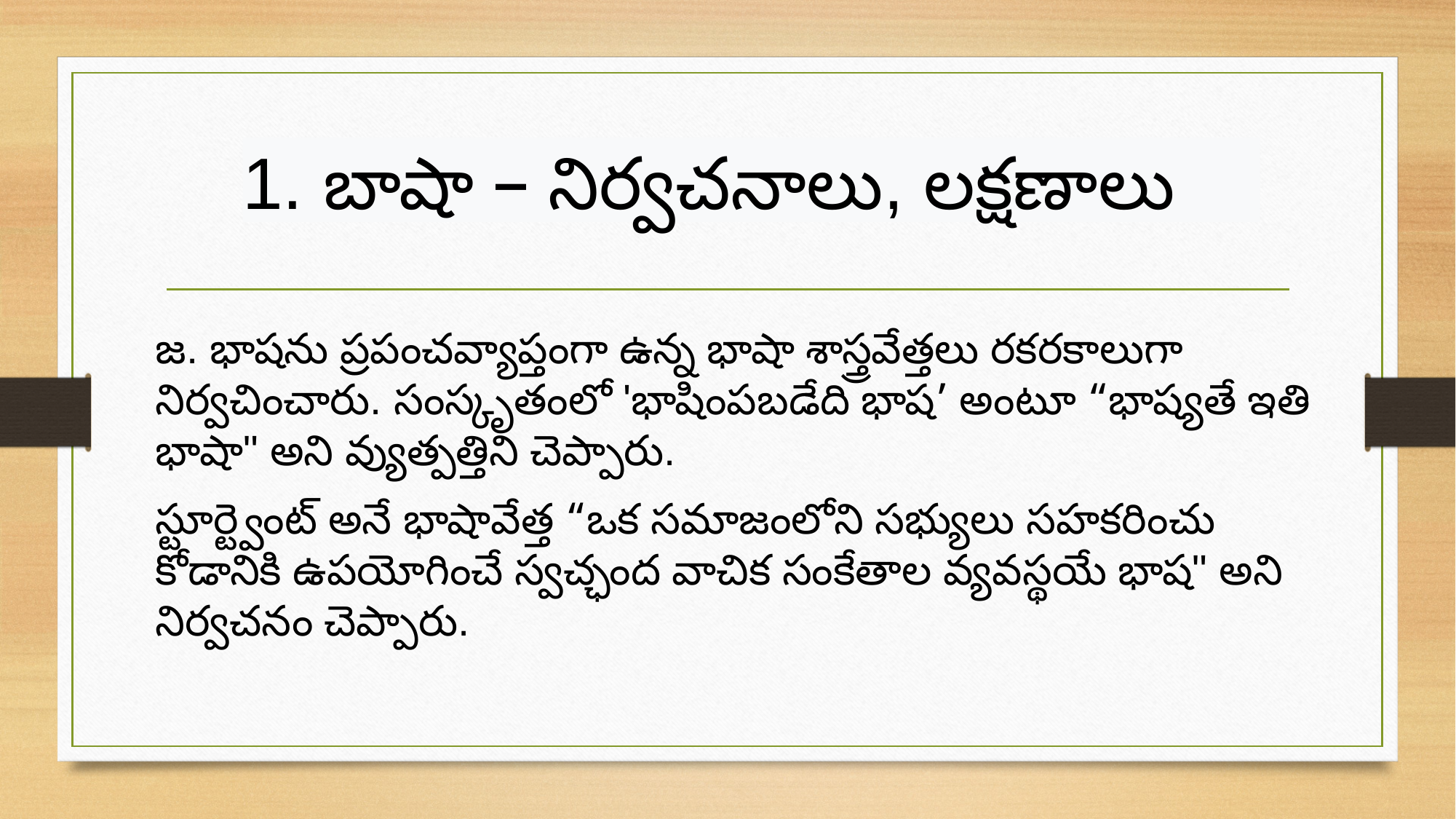

1. బాషా – నిర్వచనాలు, లక్షణాలు
జ. భాషను ప్రపంచవ్యాప్తంగా ఉన్న భాషా శాస్త్రవేత్తలు రకరకాలుగా నిర్వచించారు. సంస్కృతంలో 'భాషింపబడేది భాష’ అంటూ “భాష్యతే ఇతి భాషా" అని వ్యుత్పత్తిని చెప్పారు.
స్టూర్ట్వెంట్ అనే భాషావేత్త “ఒక సమాజంలోని సభ్యులు సహకరించు కోడానికి ఉపయోగించే స్వచ్ఛంద వాచిక సంకేతాల వ్యవస్థయే భాష" అని నిర్వచనం చెప్పారు.